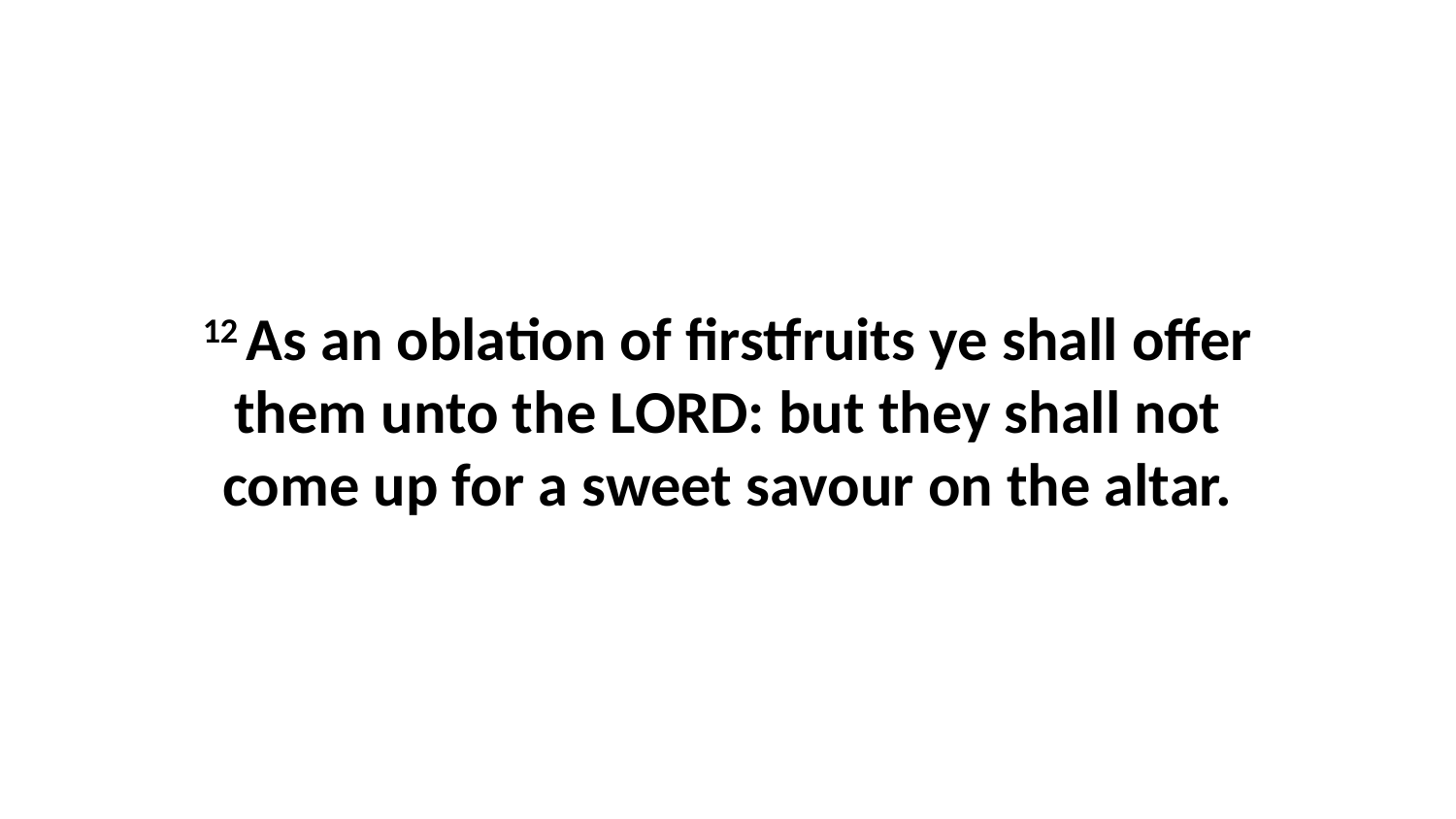

12 As an oblation of firstfruits ye shall offer them unto the LORD: but they shall not come up for a sweet savour on the altar.